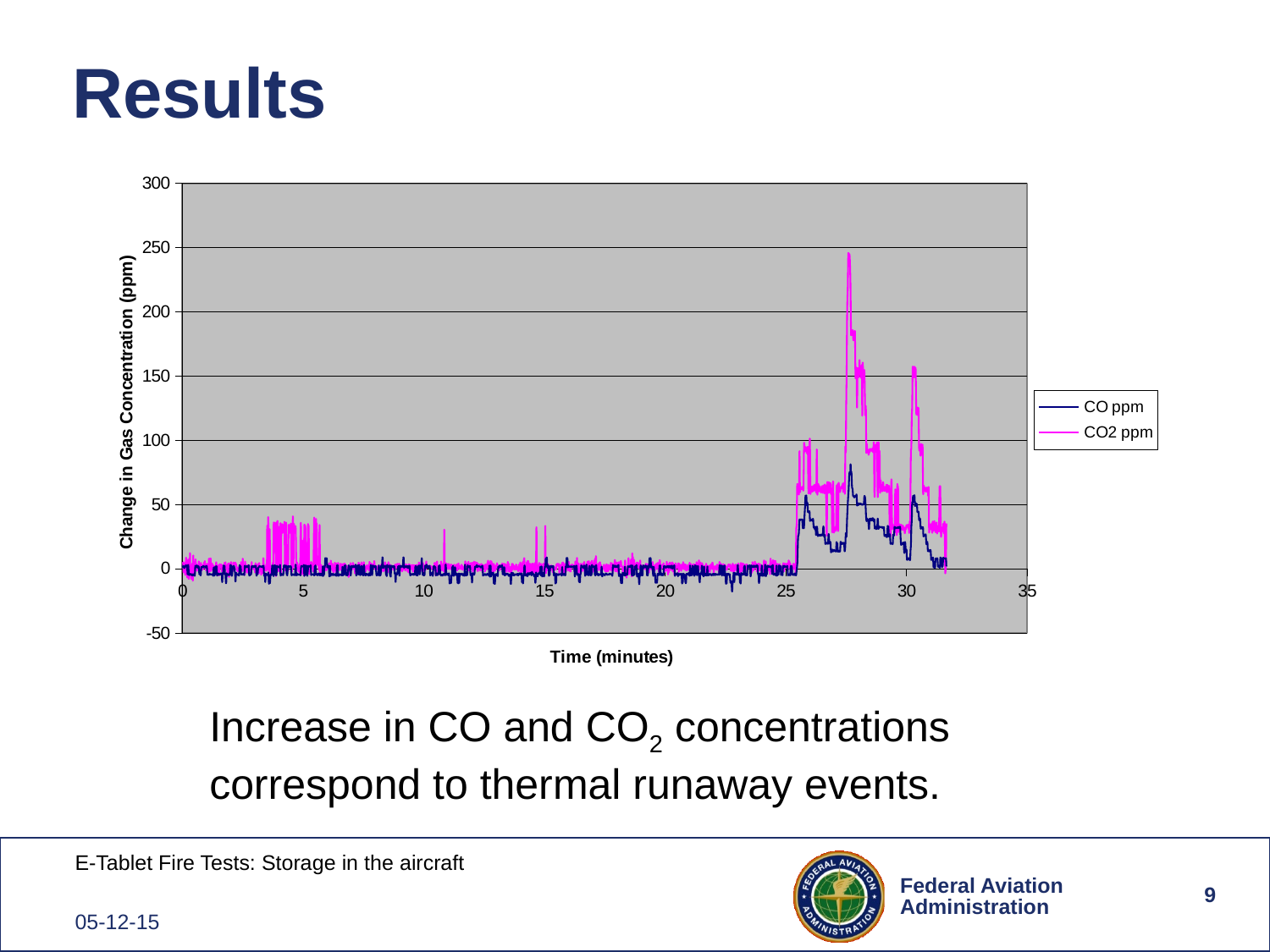

# Results

### Chart

| Category | CO ppm | CO2 ppm |
|---|---|---|
Increase in CO and CO2 concentrations correspond to thermal runaway events.
9